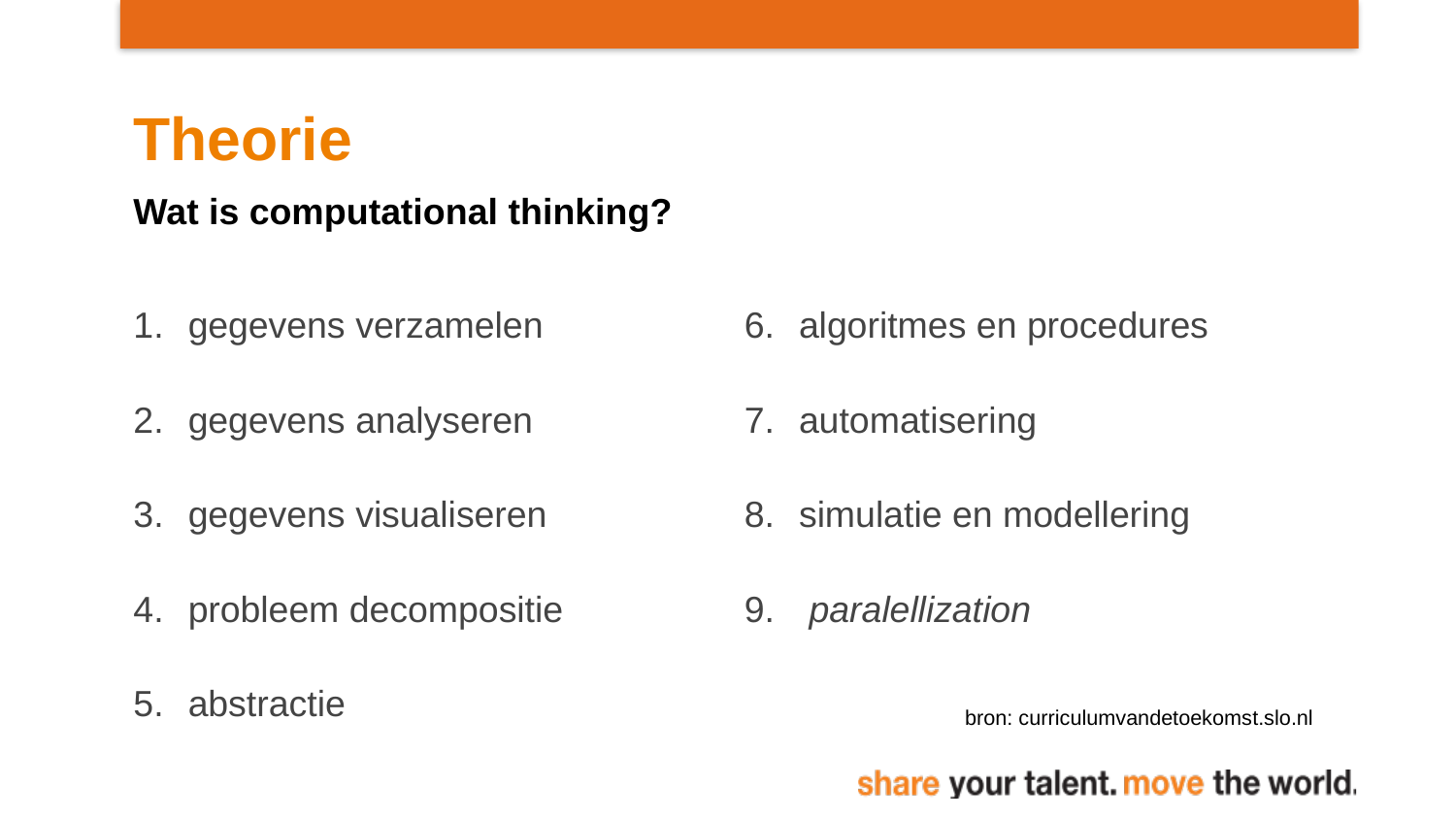

# Theorie
Wat is computational thinking?
gegevens verzamelen
gegevens analyseren
gegevens visualiseren
probleem decompositie
abstractie
algoritmes en procedures
automatisering
simulatie en modellering
 paralellization
bron: curriculumvandetoekomst.slo.nl